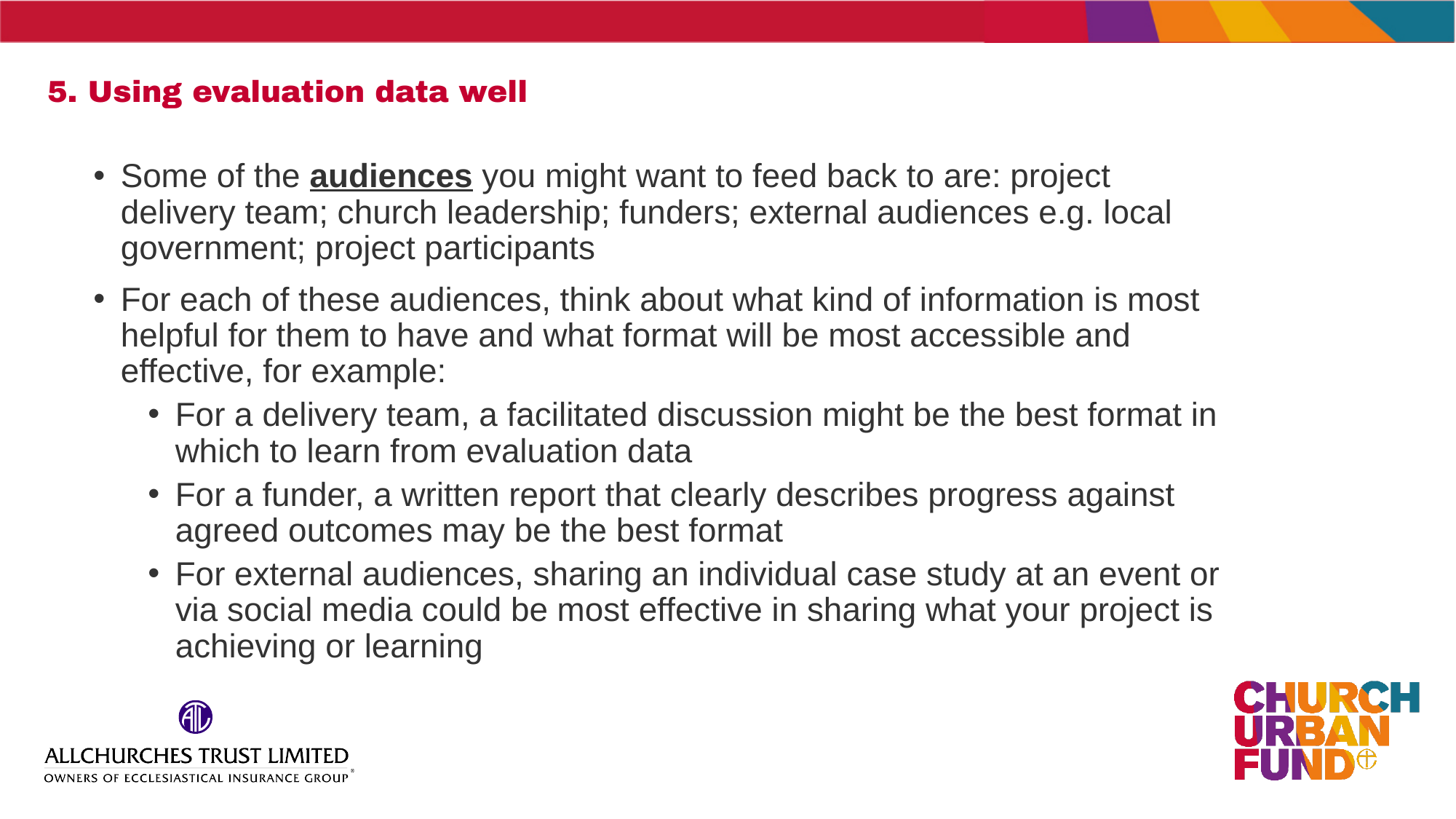

# 5. Using evaluation data well
Some of the audiences you might want to feed back to are: project delivery team; church leadership; funders; external audiences e.g. local government; project participants
For each of these audiences, think about what kind of information is most helpful for them to have and what format will be most accessible and effective, for example:
For a delivery team, a facilitated discussion might be the best format in which to learn from evaluation data
For a funder, a written report that clearly describes progress against agreed outcomes may be the best format
For external audiences, sharing an individual case study at an event or via social media could be most effective in sharing what your project is achieving or learning